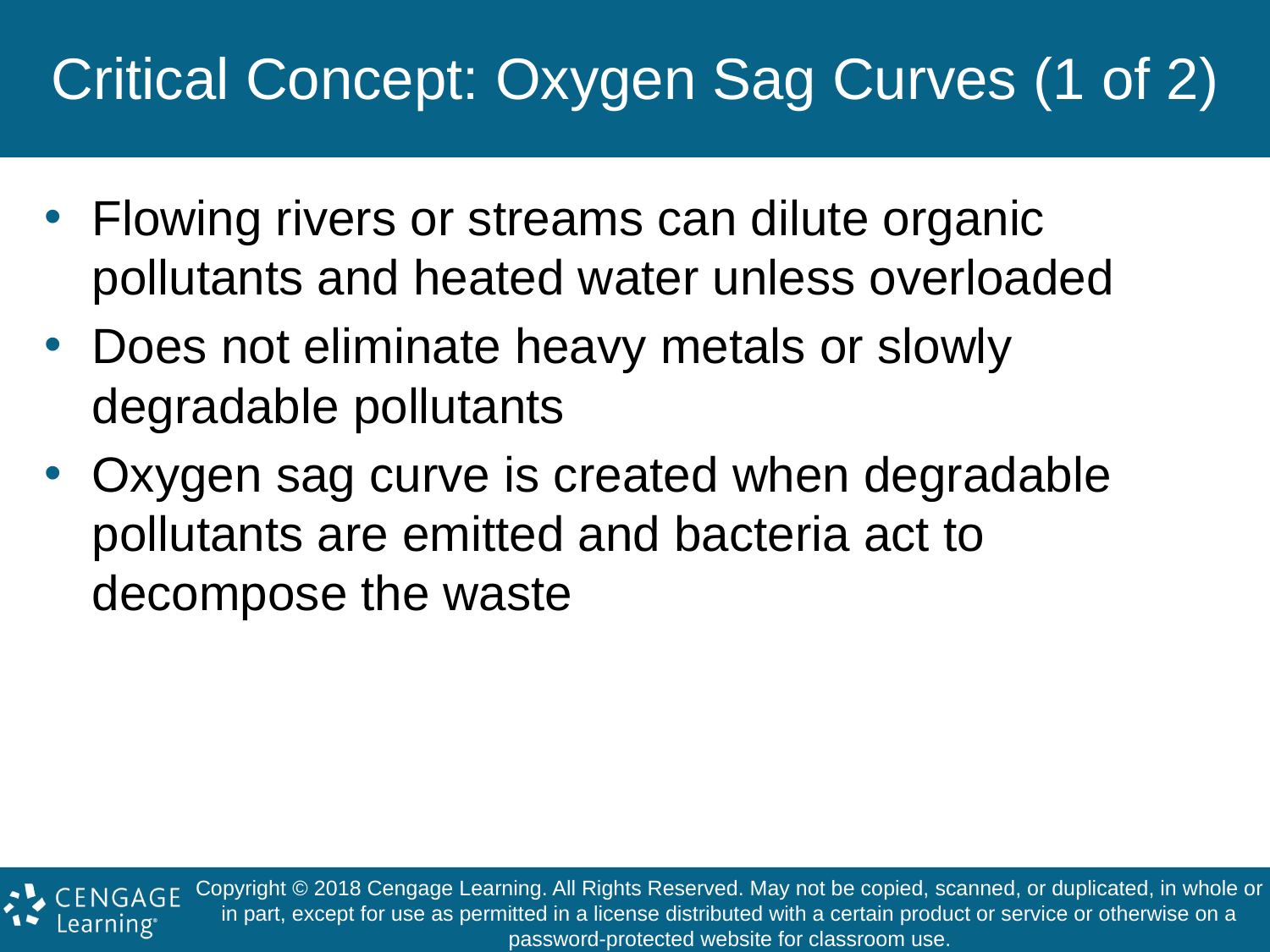

# Critical Concept: Oxygen Sag Curves (1 of 2)
Flowing rivers or streams can dilute organic pollutants and heated water unless overloaded
Does not eliminate heavy metals or slowly degradable pollutants
Oxygen sag curve is created when degradable pollutants are emitted and bacteria act to decompose the waste